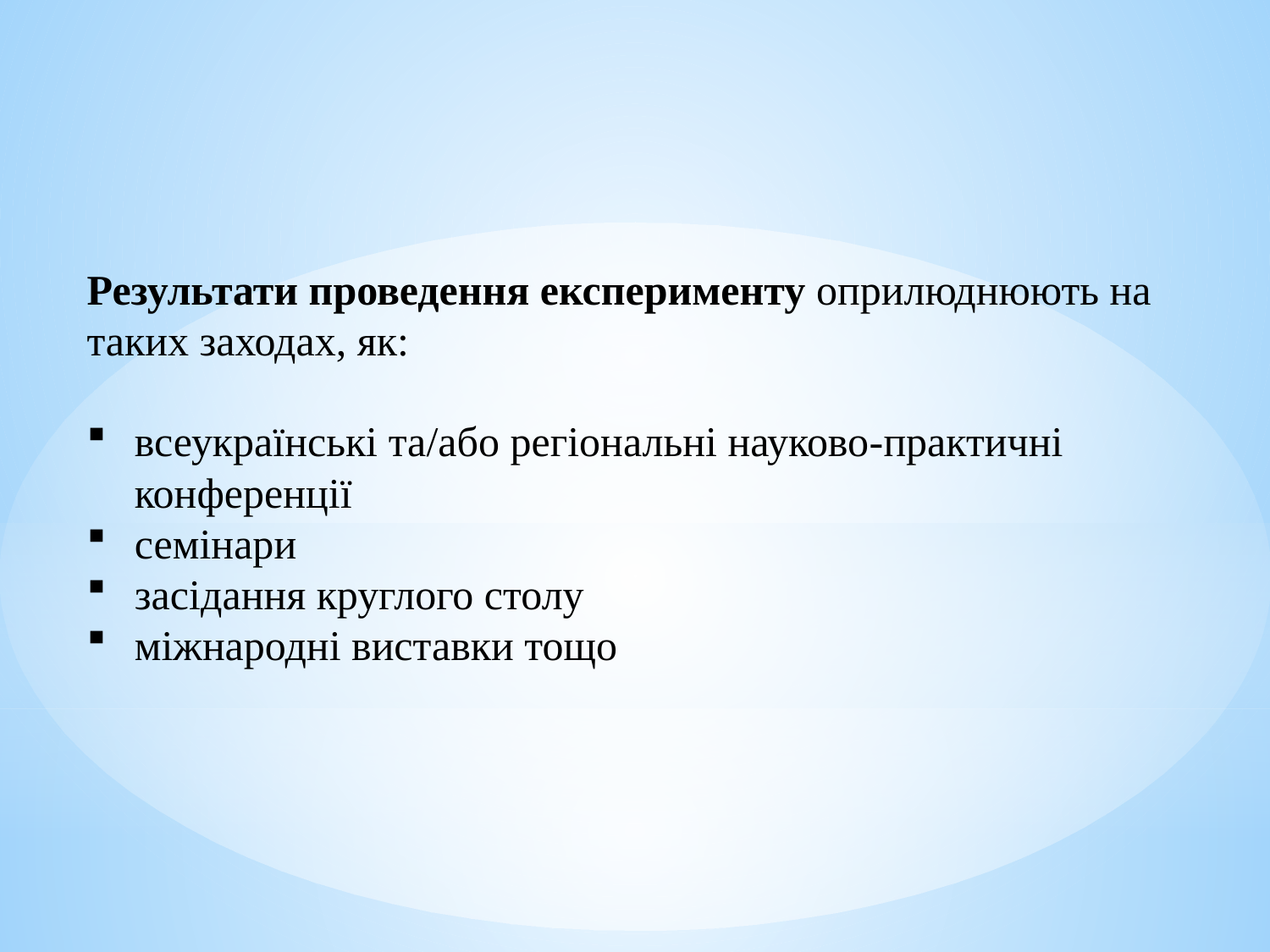

Результати проведення експерименту оприлюднюють на таких заходах, як:

всеукраїнські та/або регіональні науково­-практичні конференції
семінари
засідання круглого столу
міжнародні виставки тощо